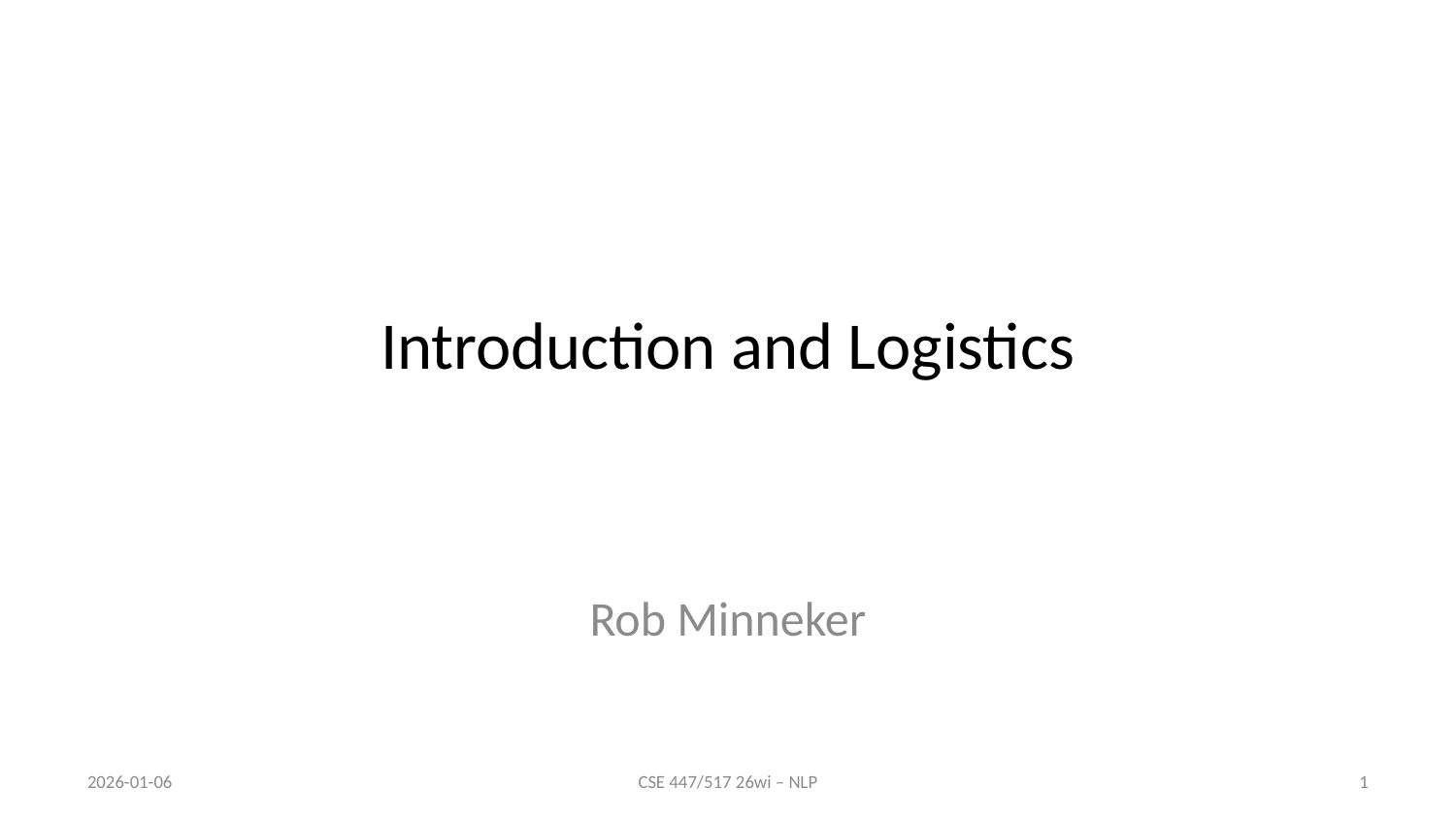

# Introduction and Logistics
Rob Minneker
2026-01-06
CSE 447/517 26wi – NLP
1